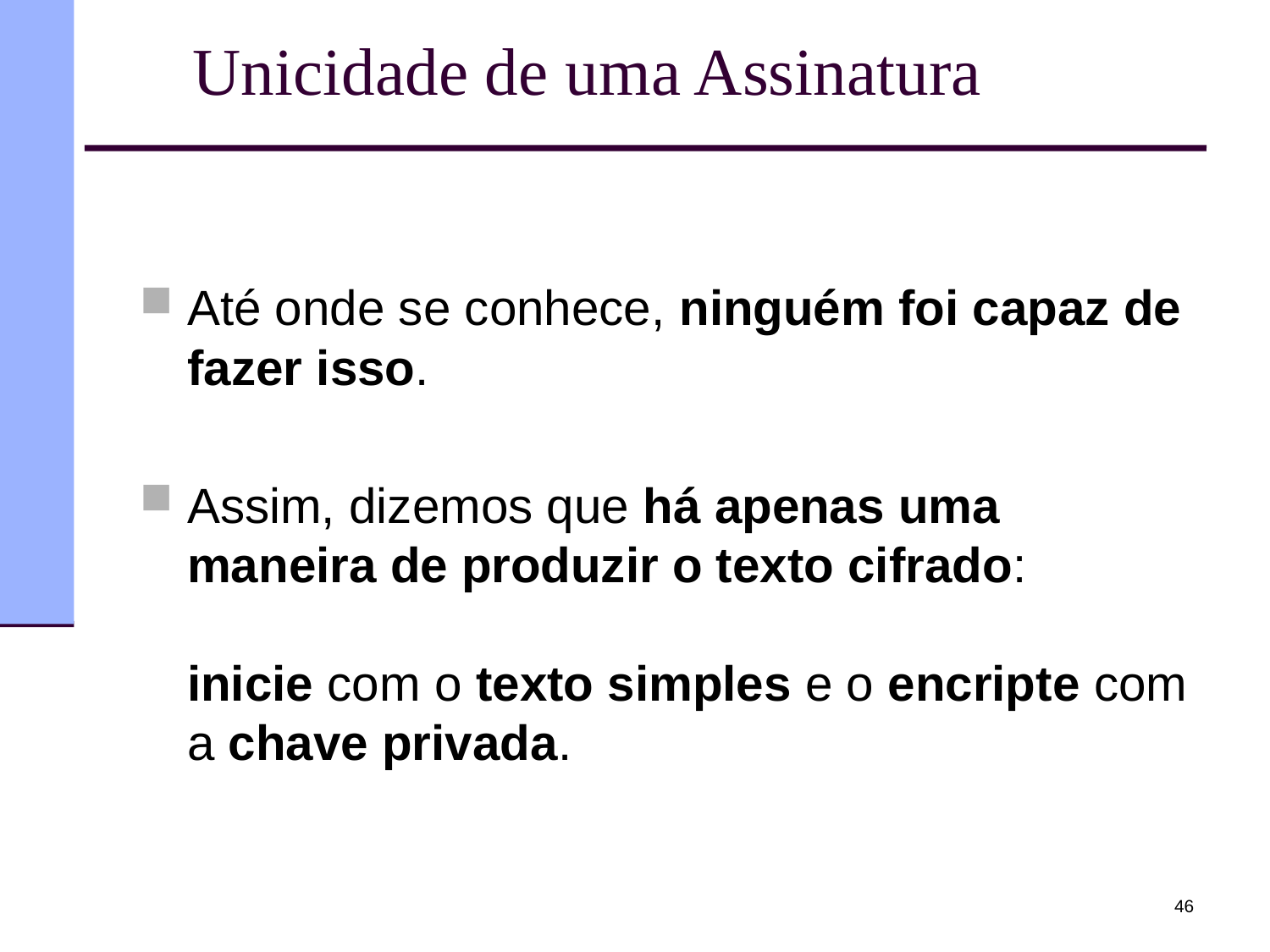

# Unicidade de uma Assinatura

Até onde se conhece, ninguém foi capaz de fazer isso.

Assim, dizemos que há apenas uma maneira de produzir o texto cifrado:
inicie com o texto simples e o encripte com a chave privada.
46